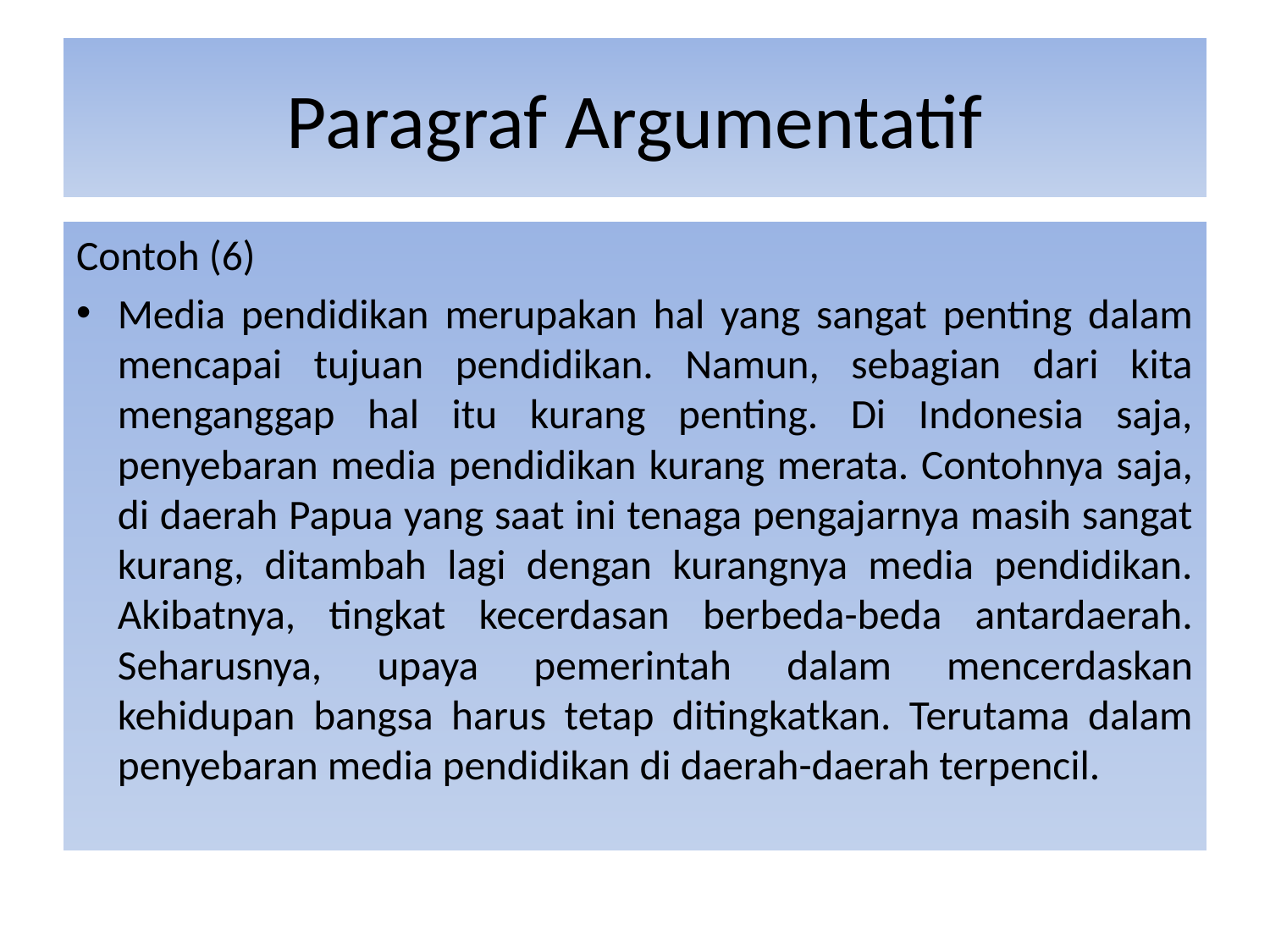

# Paragraf Argumentatif
Contoh (6)
Media pendidikan merupakan hal yang sangat penting dalam mencapai tujuan pendidikan. Namun, sebagian dari kita menganggap hal itu kurang penting. Di Indonesia saja, penyebaran media pendidikan kurang merata. Contohnya saja, di daerah Papua yang saat ini tenaga pengajarnya masih sangat kurang, ditambah lagi dengan kurangnya media pendidikan. Akibatnya, tingkat kecerdasan berbeda-beda antardaerah. Seharusnya, upaya pemerintah dalam mencerdaskan kehidupan bangsa harus tetap ditingkatkan. Terutama dalam penyebaran media pendidikan di daerah-daerah terpencil.